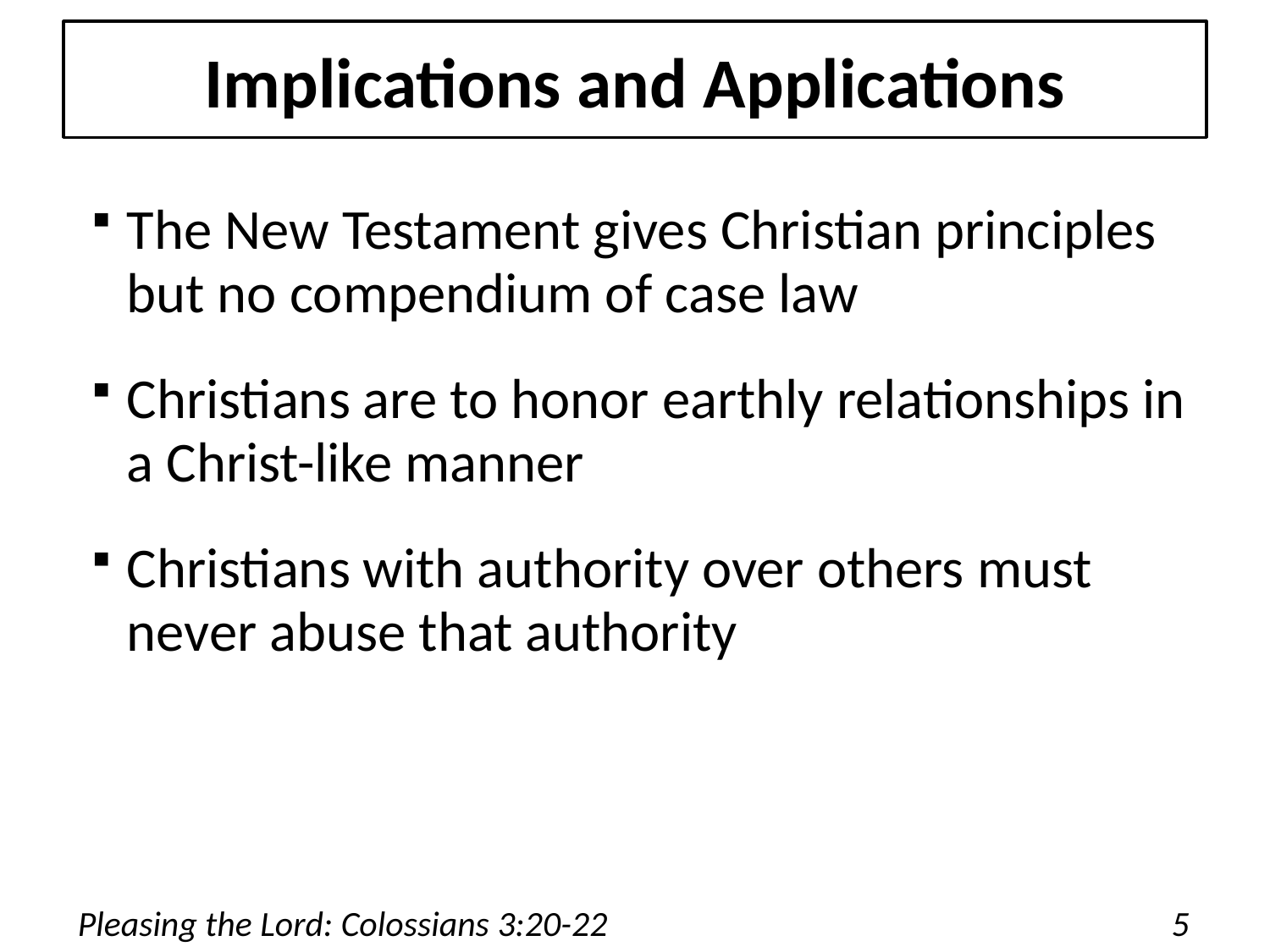

# Implications and Applications
The New Testament gives Christian principles but no compendium of case law
Christians are to honor earthly relationships in a Christ-like manner
Christians with authority over others must never abuse that authority